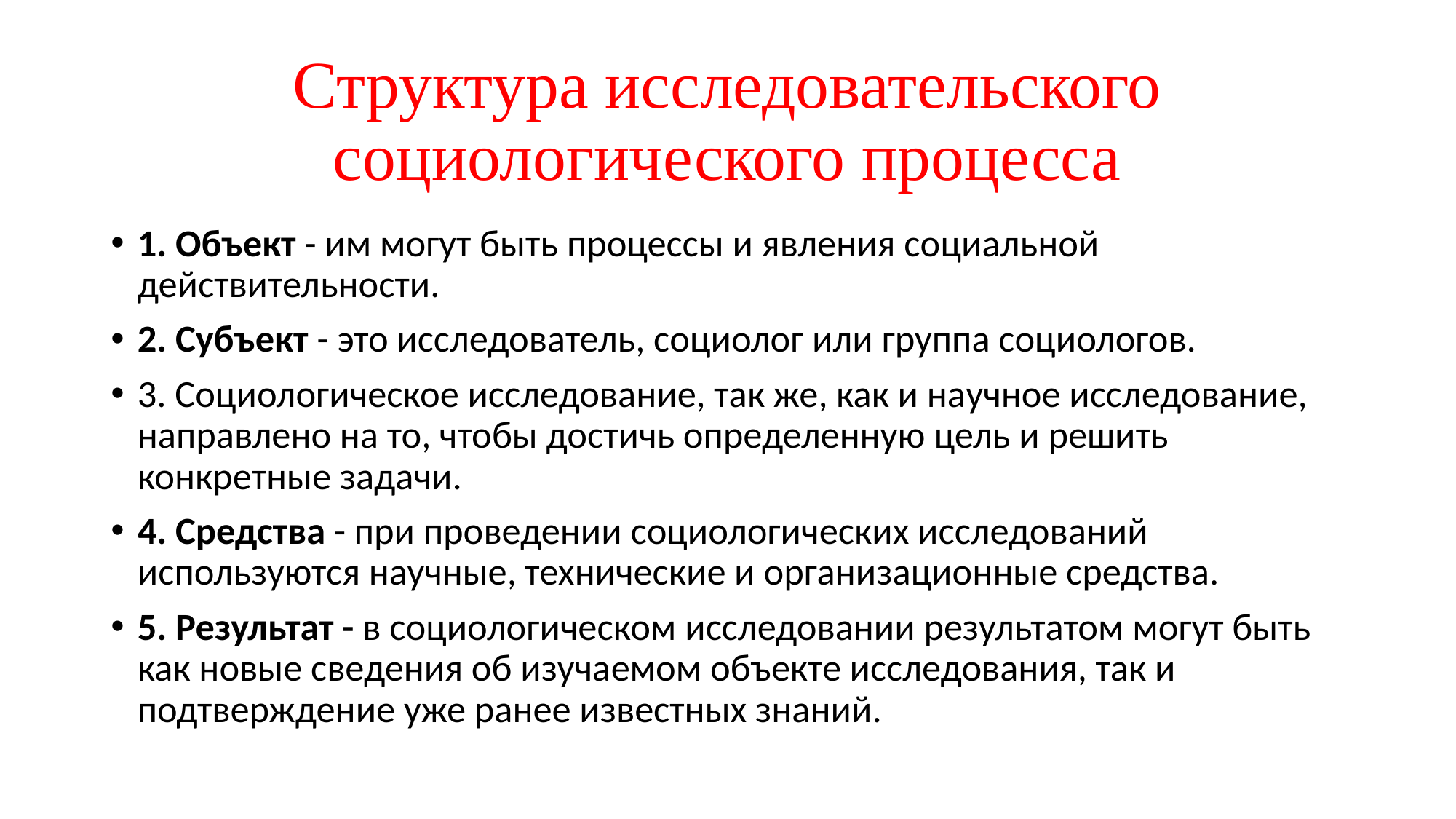

# Структура исследовательского социологического процесса
1. Объект - им могут быть процессы и явления со­циальной действительности.
2. Субъект - это исследователь, социолог или группа социологов.
3. Социологическое исследование, так же, как и на­учное исследование, направлено на то, чтобы достичь определенную цель и решить конкретные задачи.
4. Средства - при проведении социологических исследований используются научные, технические и организационные средства.
5. Результат - в социологическом исследовании результатом могут быть как новые сведения об изуча­емом объекте исследования, так и подтверждение уже ранее известных знаний.